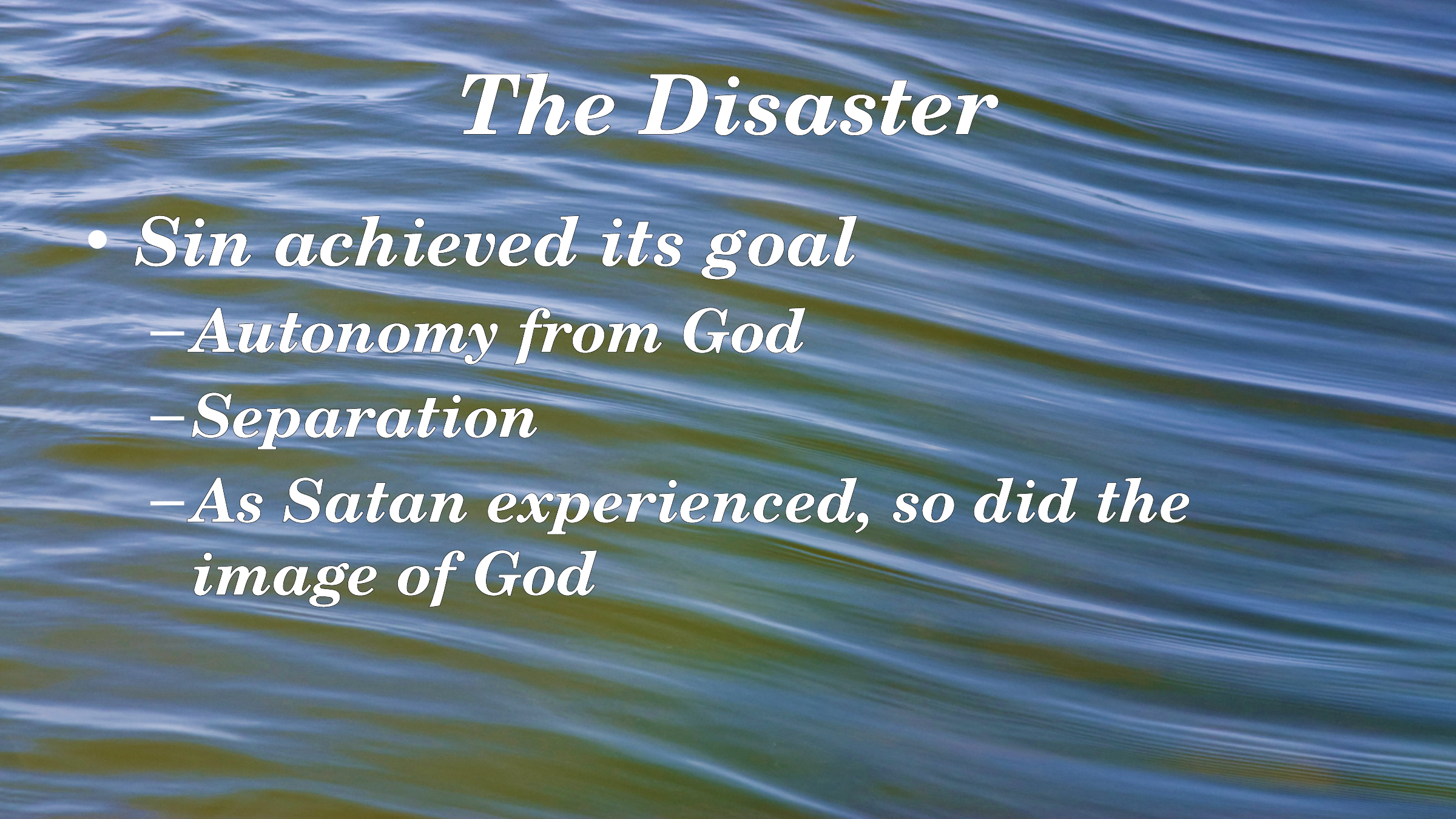

# The Disaster
Sin achieved its goal
Autonomy from God
Separation
As Satan experienced, so did the image of God